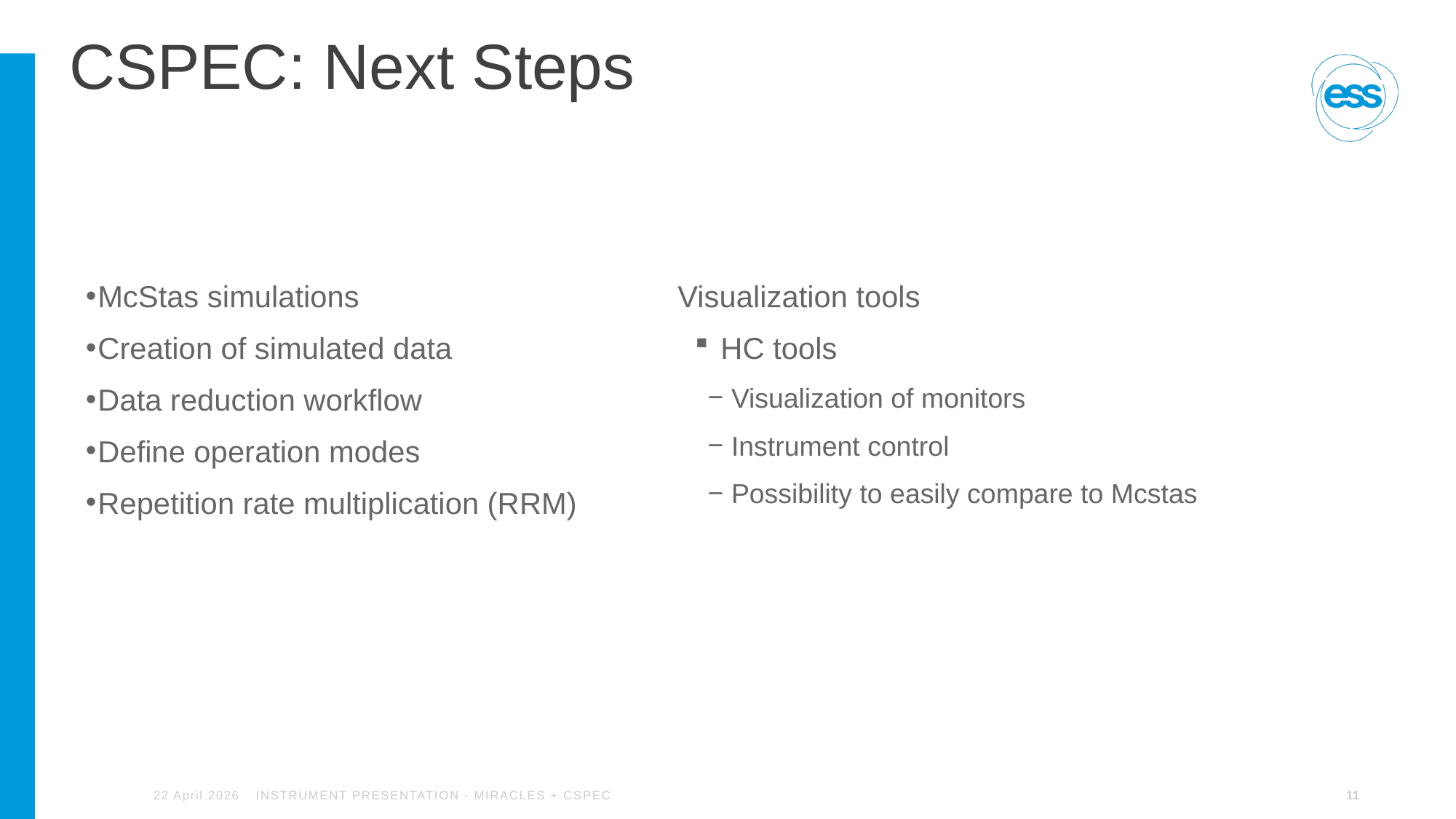

# CSPEC: Next Steps
Visualization tools
HC tools
Visualization of monitors
Instrument control
Possibility to easily compare to Mcstas
McStas simulations
Creation of simulated data
Data reduction workflow
Define operation modes
Repetition rate multiplication (RRM)
22 April 2026
Instrument presentation - MIRACLES + CSPEC
11